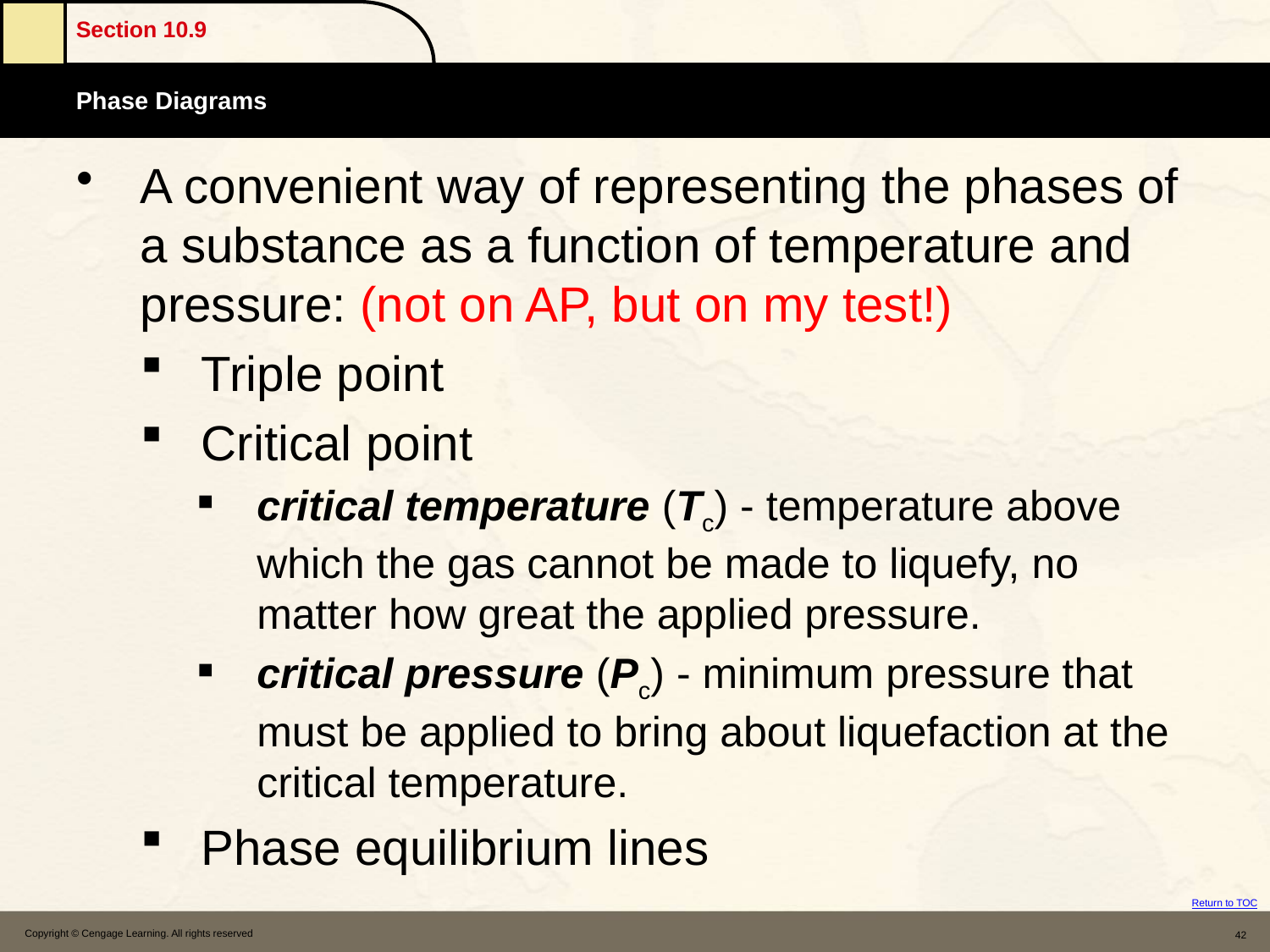

A convenient way of representing the phases of a substance as a function of temperature and pressure: (not on AP, but on my test!)
Triple point
Critical point
critical temperature (Tc) - temperature above which the gas cannot be made to liquefy, no matter how great the applied pressure.
critical pressure (Pc) - minimum pressure that must be applied to bring about liquefaction at the critical temperature.
Phase equilibrium lines

Copyright © Cengage Learning. All rights reserved
42